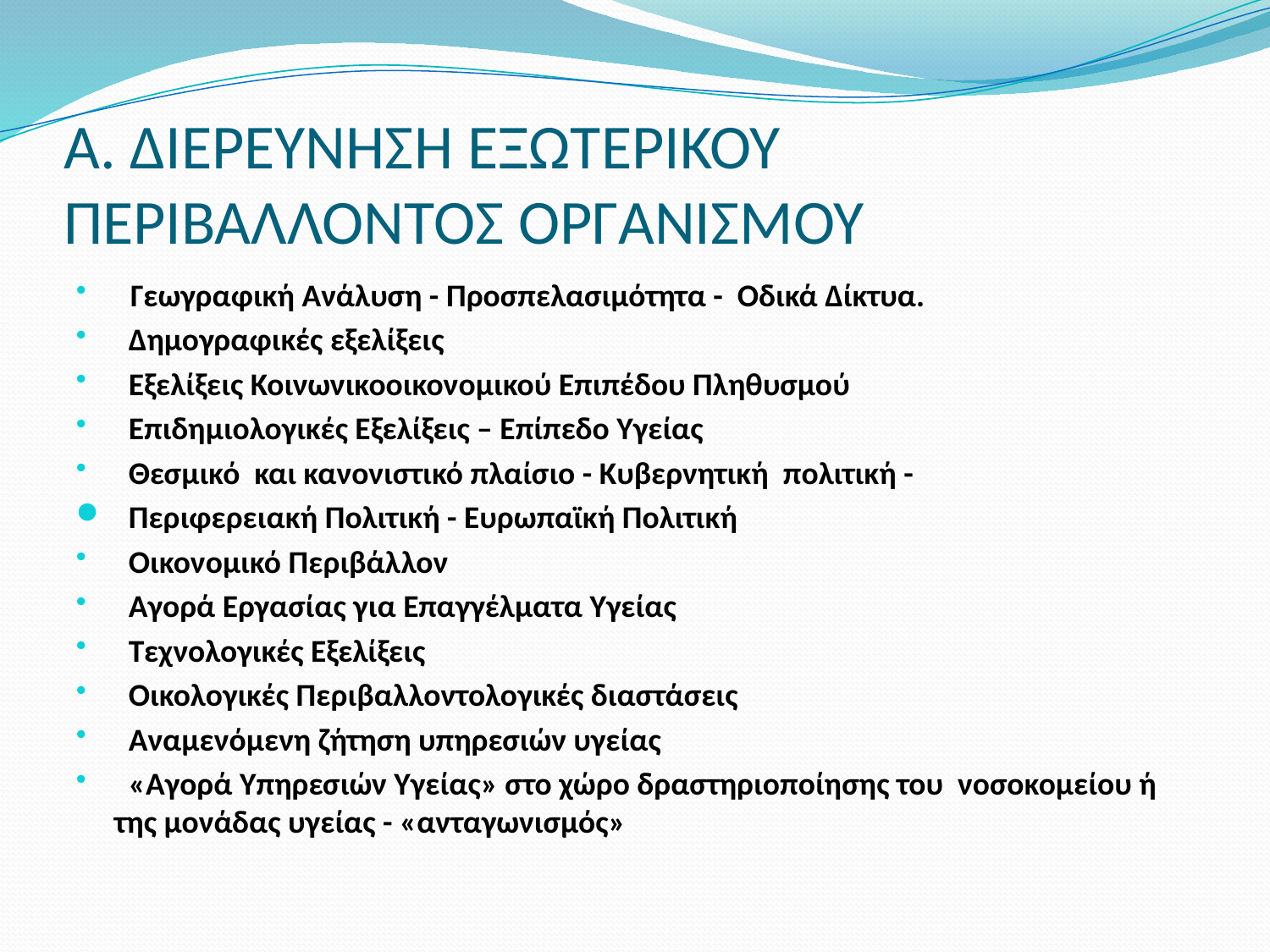

# Α. ΔΙΕΡΕΥΝΗΣΗ ΕΞΩΤΕΡΙΚΟΥ ΠΕΡΙΒΑΛΛΟΝΤΟΣ ΟΡΓΑΝΙΣΜΟΥ
  Γεωγραφική Ανάλυση - Προσπελασιμότητα -  Οδικά Δίκτυα.
  Δημογραφικές εξελίξεις
  Εξελίξεις Κοινωνικοοικονομικού Επιπέδου Πληθυσμού
  Επιδημιολογικές Εξελίξεις – Επίπεδο Υγείας
  Θεσμικό  και κανονιστικό πλαίσιο - Κυβερνητική  πολιτική -
  Περιφερειακή Πολιτική - Ευρωπαϊκή Πολιτική
  Οικονομικό Περιβάλλον
  Αγορά Εργασίας για Επαγγέλματα Υγείας
  Τεχνολογικές Εξελίξεις
  Οικολογικές Περιβαλλοντολογικές διαστάσεις
  Αναμενόμενη ζήτηση υπηρεσιών υγείας
  «Αγορά Υπηρεσιών Υγείας» στο χώρο δραστηριοποίησης του  νοσοκομείου ή της μονάδας υγείας - «ανταγωνισμός»